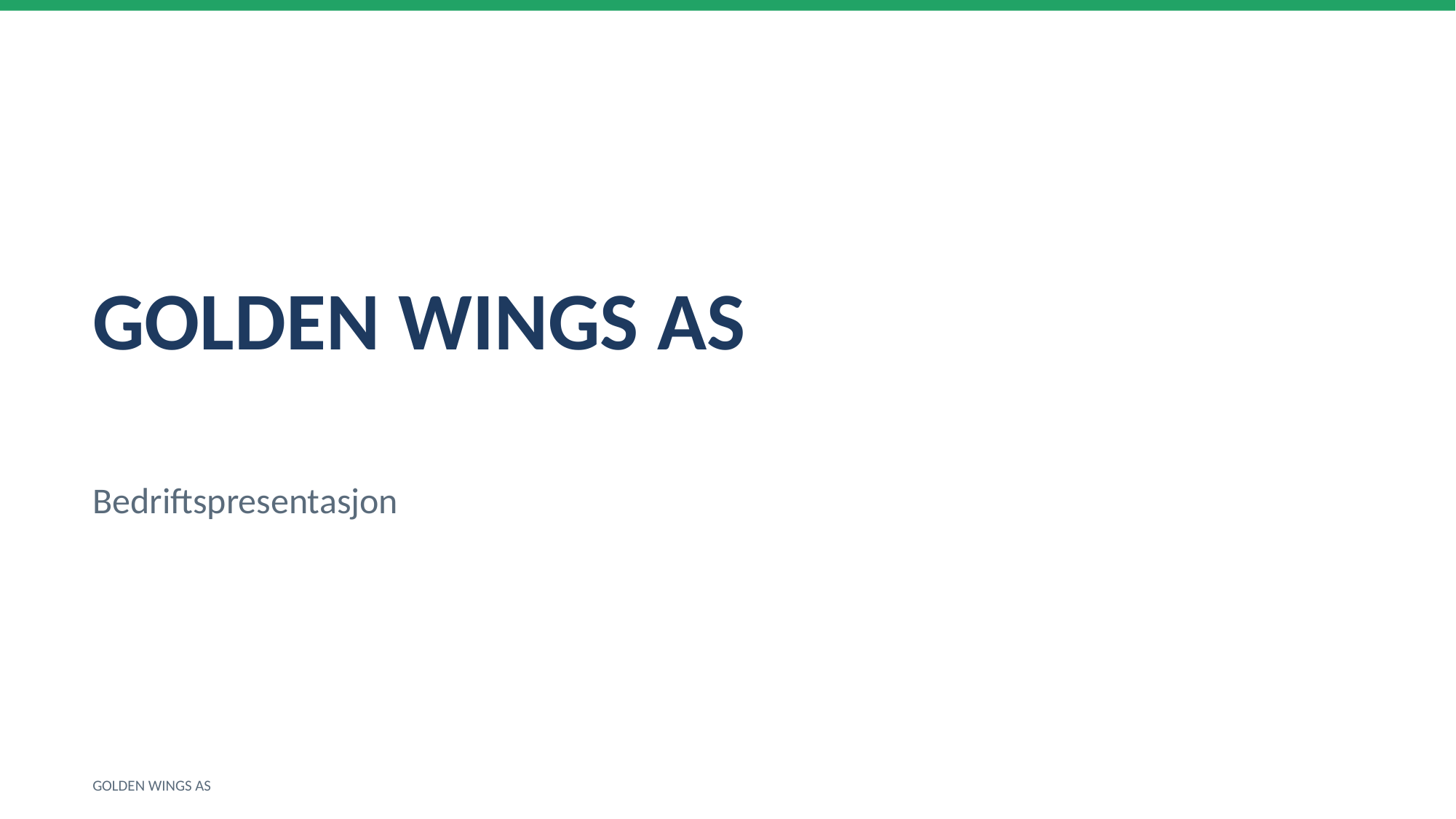

GOLDEN WINGS AS
Bedriftspresentasjon
GOLDEN WINGS AS